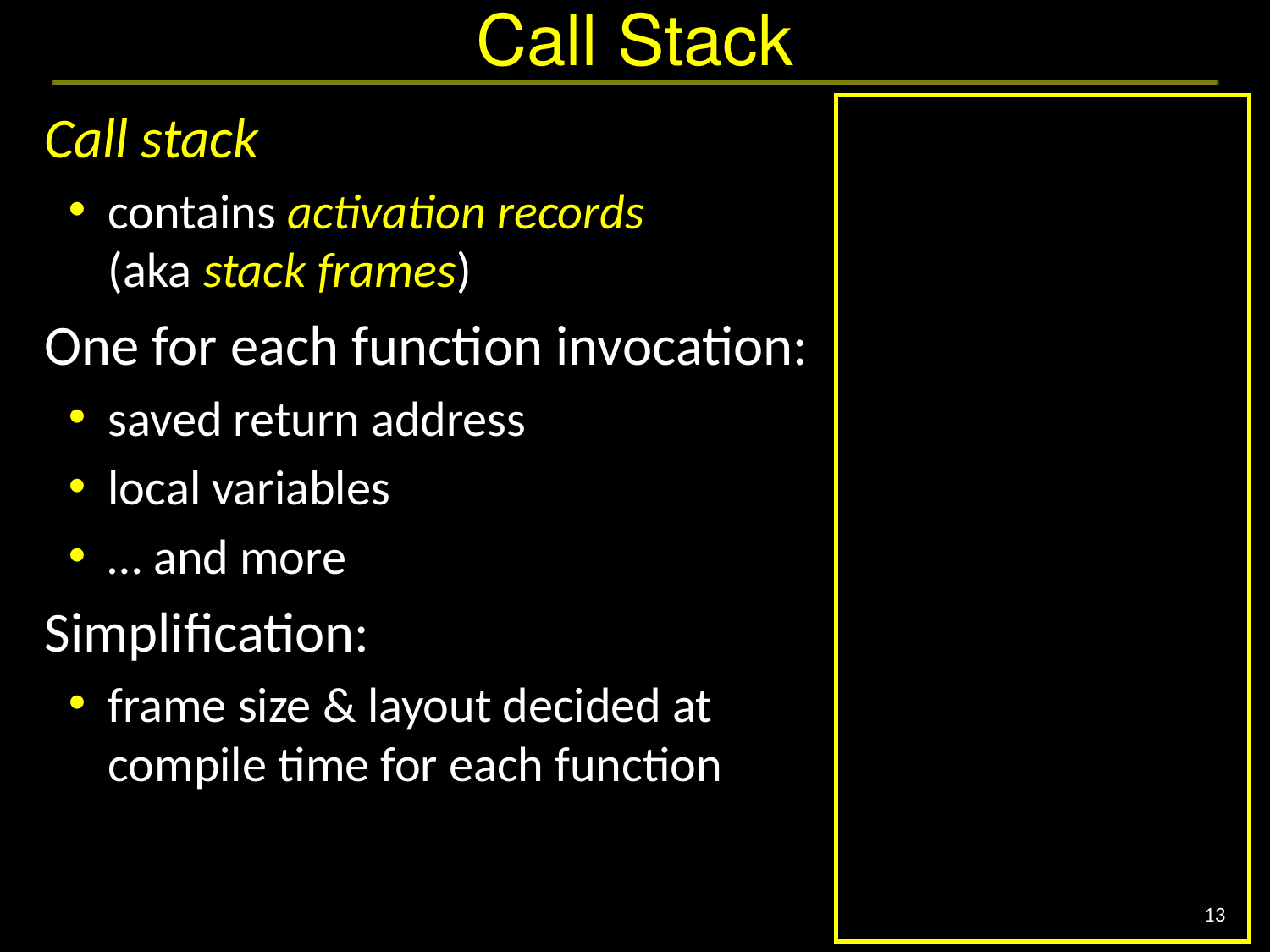

# Call Stack
Call stack
contains activation records
(aka stack frames)
One for each function invocation:
saved return address
local variables
… and more
Simplification:
frame size & layout decided at compile time for each function